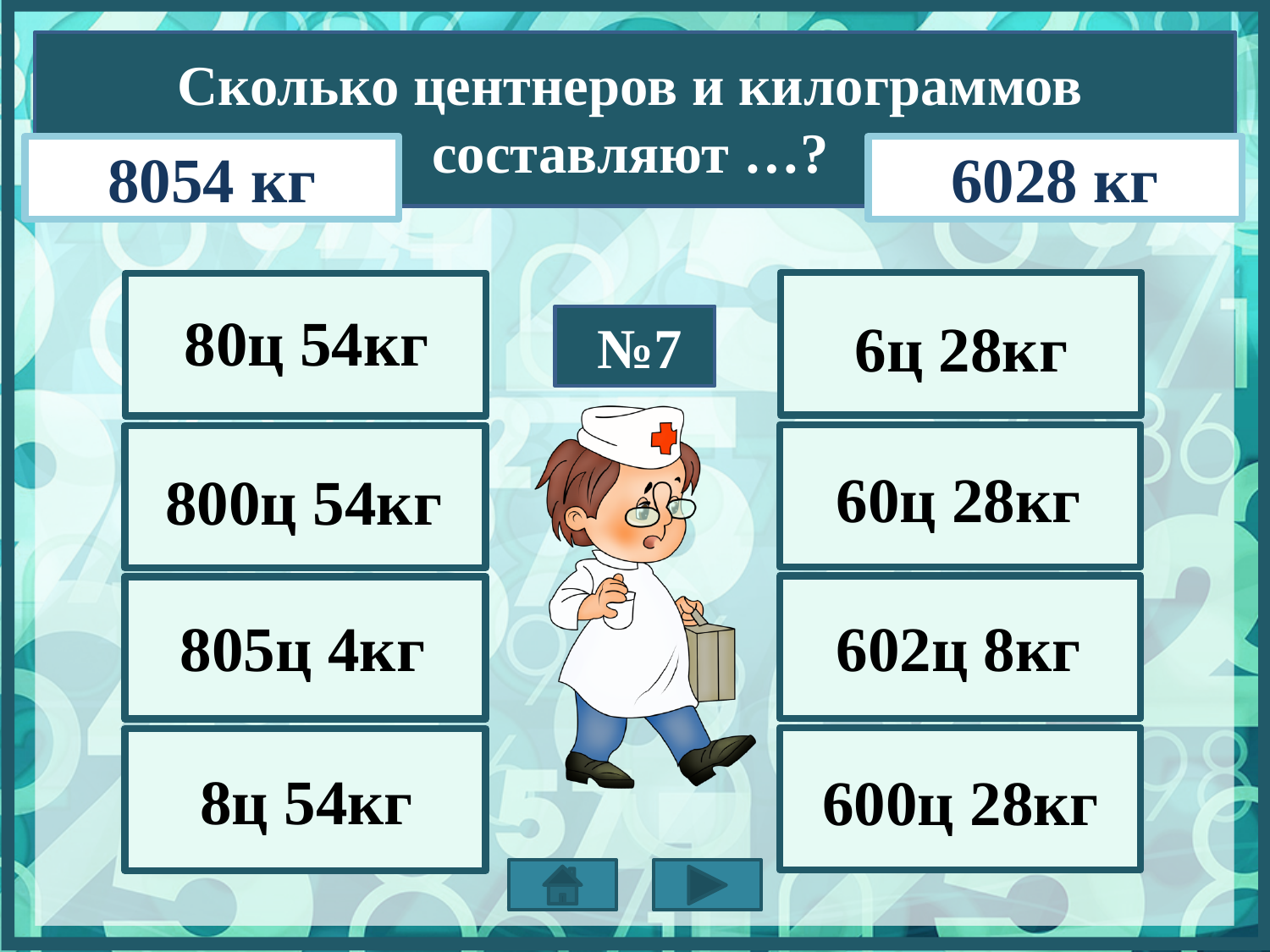

Сколько центнеров и килограммов составляют …?
8054 кг
6028 кг
80ц 54кг
6ц 28кг
№7
60ц 28кг
800ц 54кг
805ц 4кг
602ц 8кг
8ц 54кг
600ц 28кг